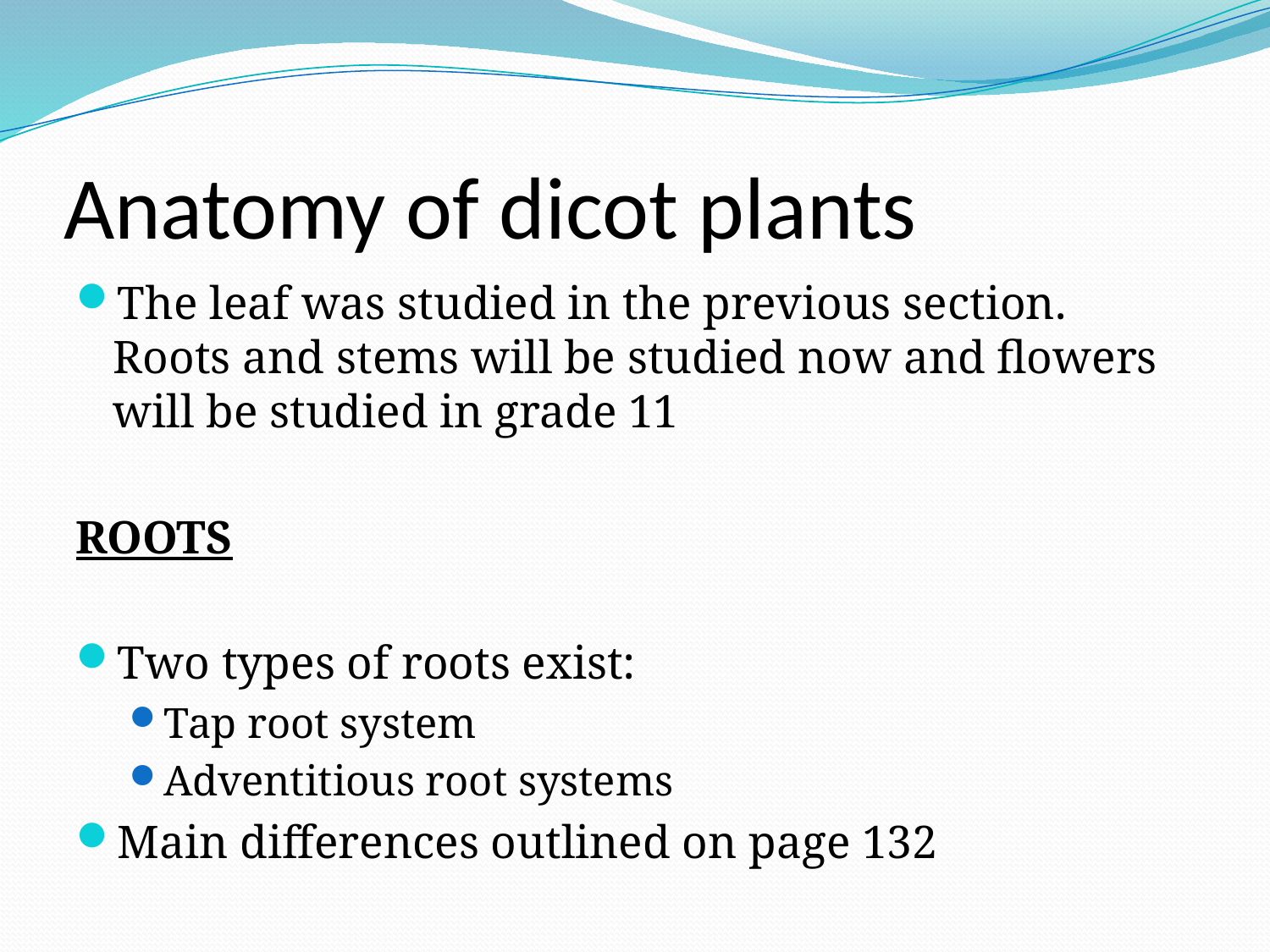

# Anatomy of dicot plants
The leaf was studied in the previous section. Roots and stems will be studied now and flowers will be studied in grade 11

ROOTS

Two types of roots exist:
Tap root system
Adventitious root systems
Main differences outlined on page 132